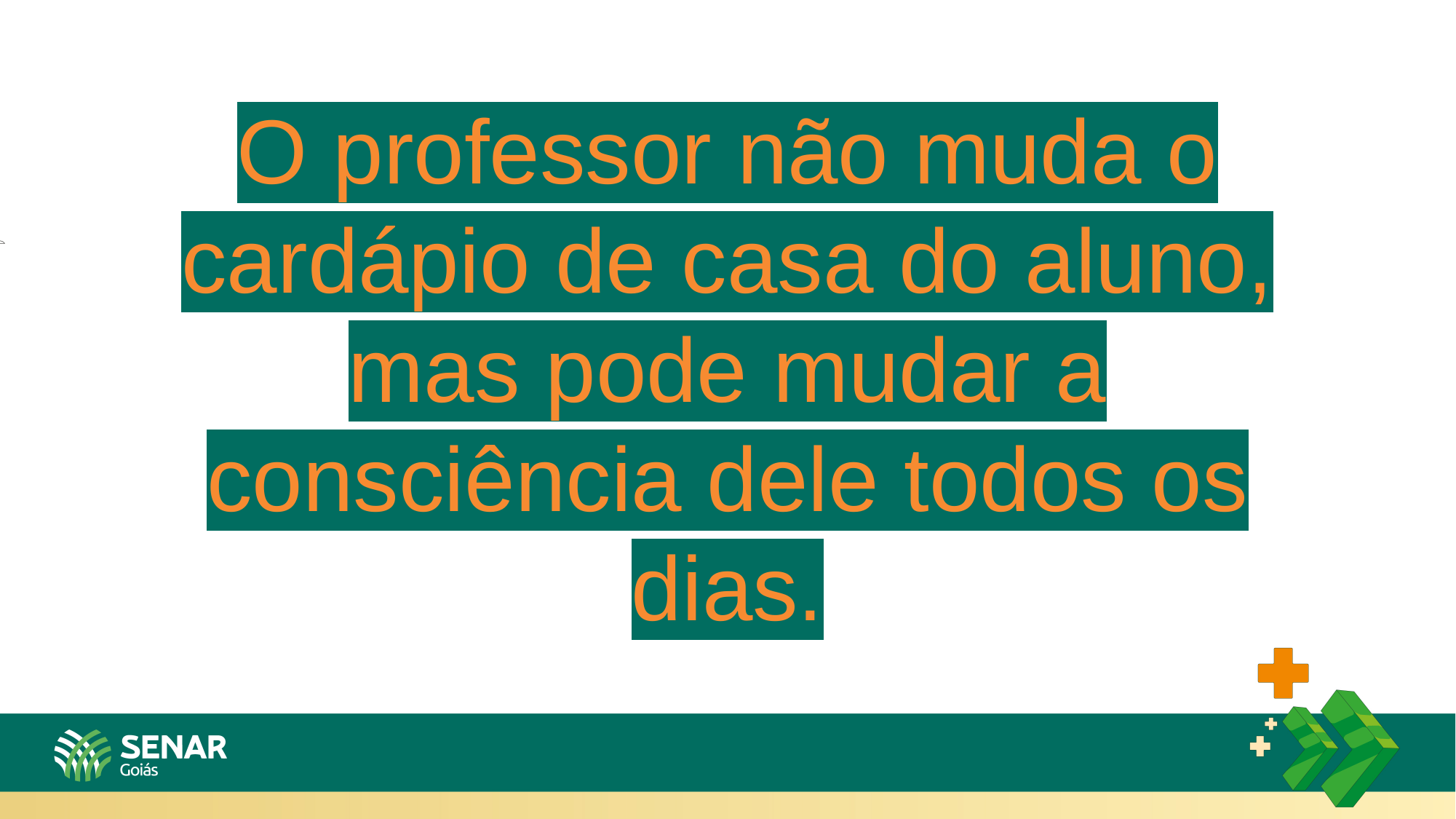

O professor não muda o cardápio de casa do aluno, mas pode mudar a consciência dele todos os dias.